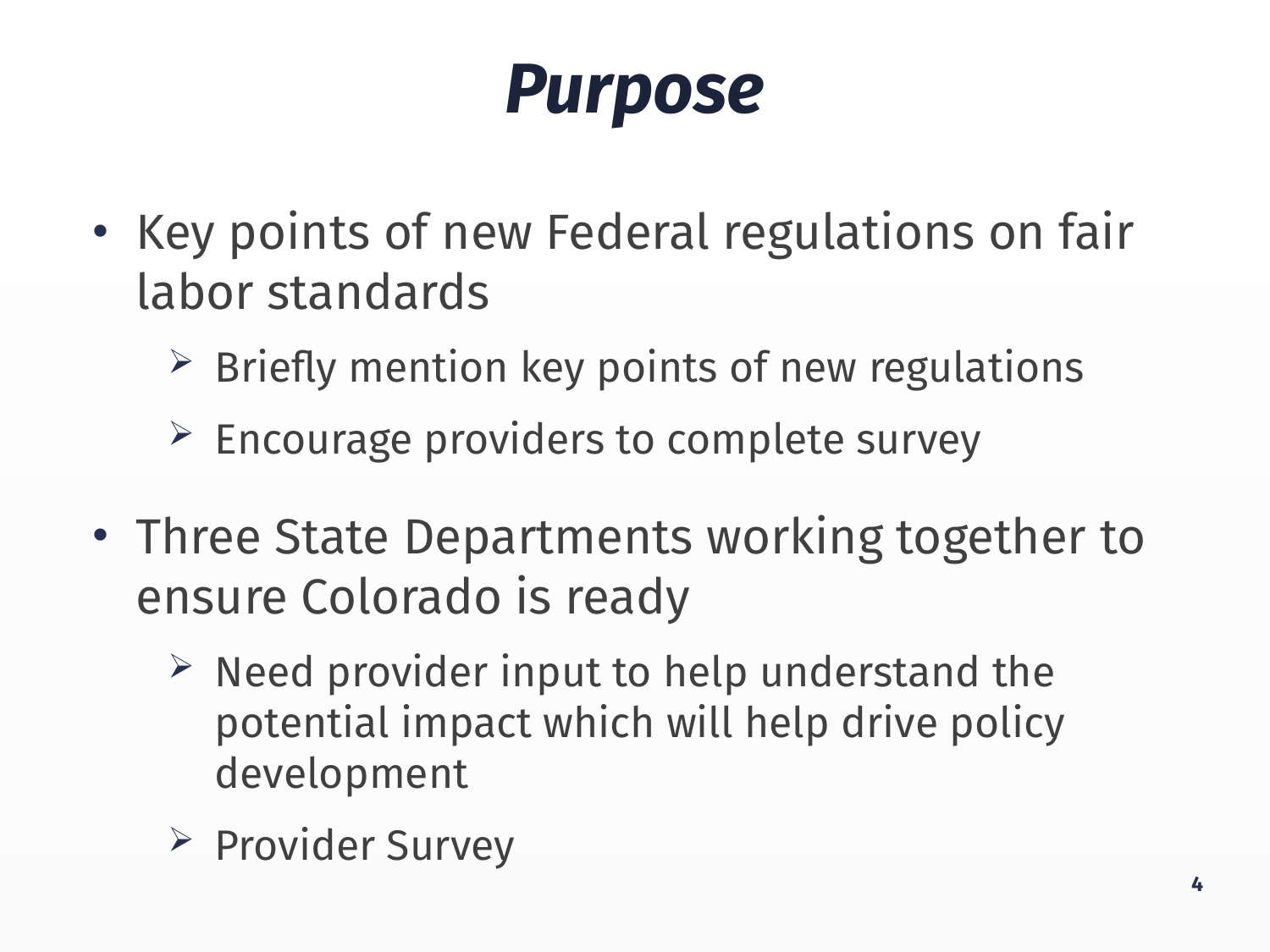

# Purpose
Key points of new Federal regulations on fair labor standards
Briefly mention key points of new regulations
Encourage providers to complete survey
Three State Departments working together to ensure Colorado is ready
Need provider input to help understand the potential impact which will help drive policy development
Provider Survey
4